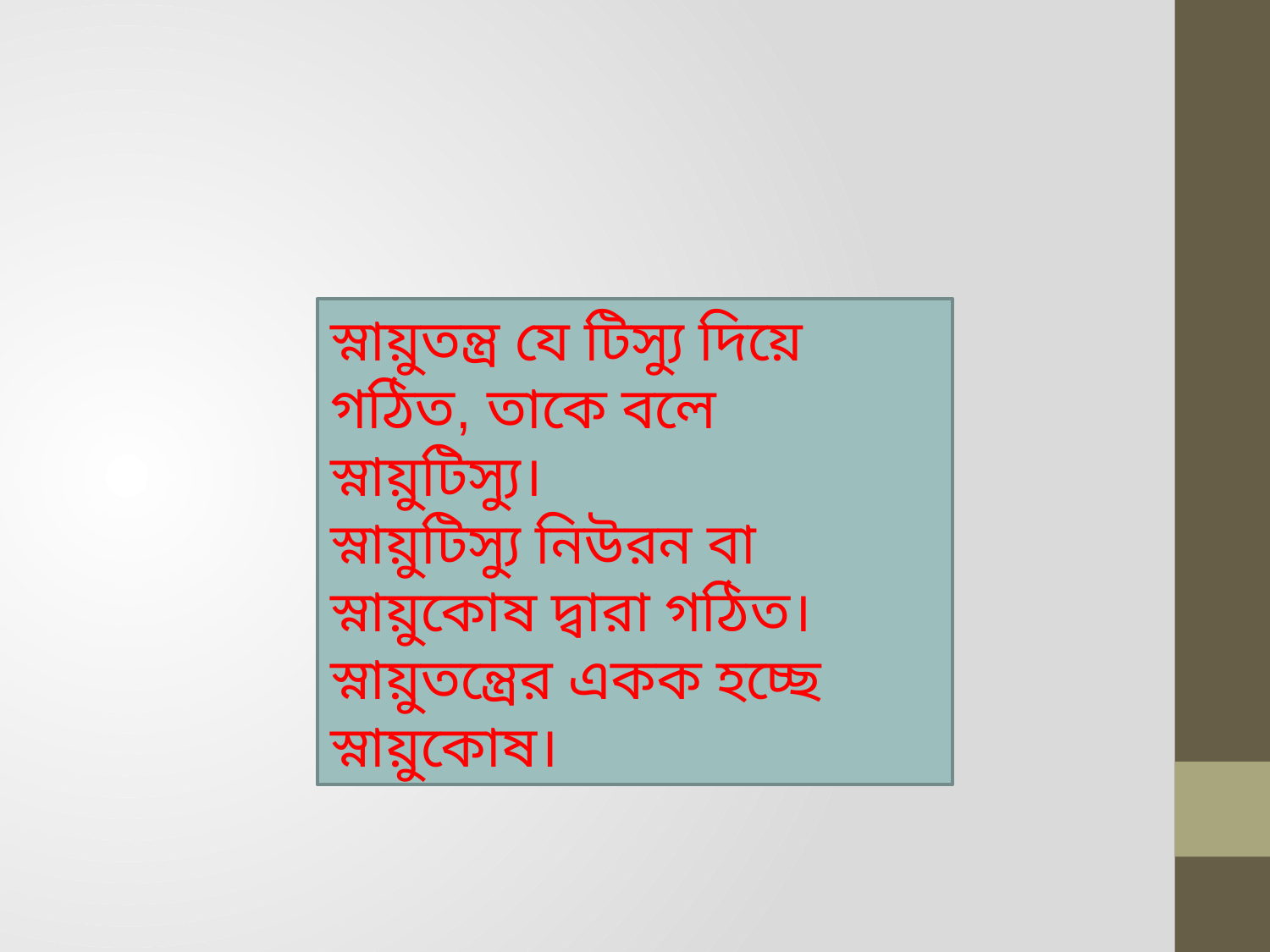

স্নায়ুতন্ত্র যে টিস্যু দিয়ে গঠিত, তাকে বলে স্নায়ুটিস্যু।
স্নায়ুটিস্যু নিউরন বা স্নায়ুকোষ দ্বারা গঠিত।
স্নায়ুতন্ত্রের একক হচ্ছে স্নায়ুকোষ।